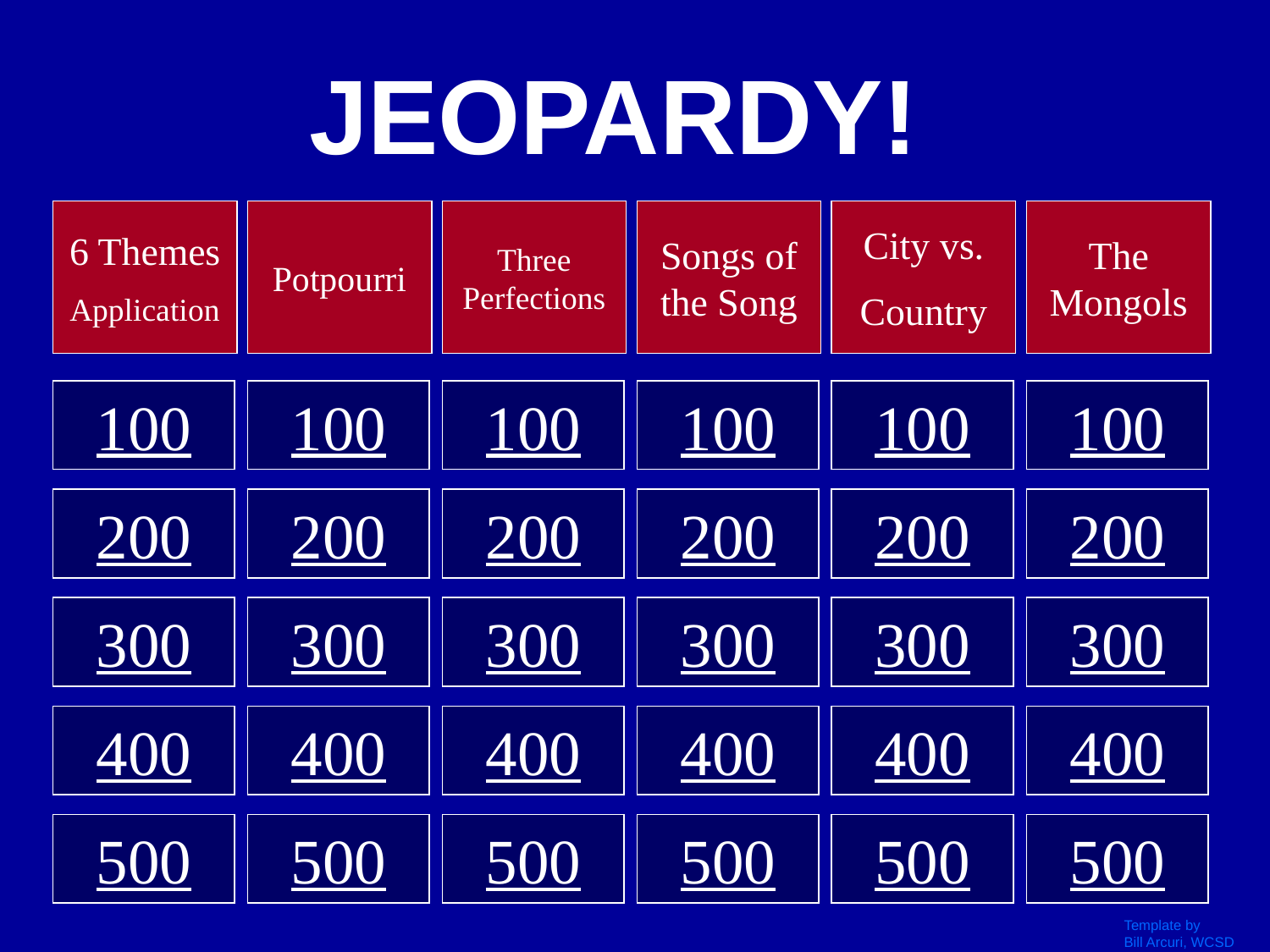

JEOPARDY!
6 Themes
Application
Potpourri
Three Perfections
Songs of the Song
City vs.
Country
The Mongols
100
100
100
100
100
100
200
200
200
200
200
200
300
300
300
300
300
300
400
400
400
400
400
400
500
500
500
500
500
500
Template by
Bill Arcuri, WCSD